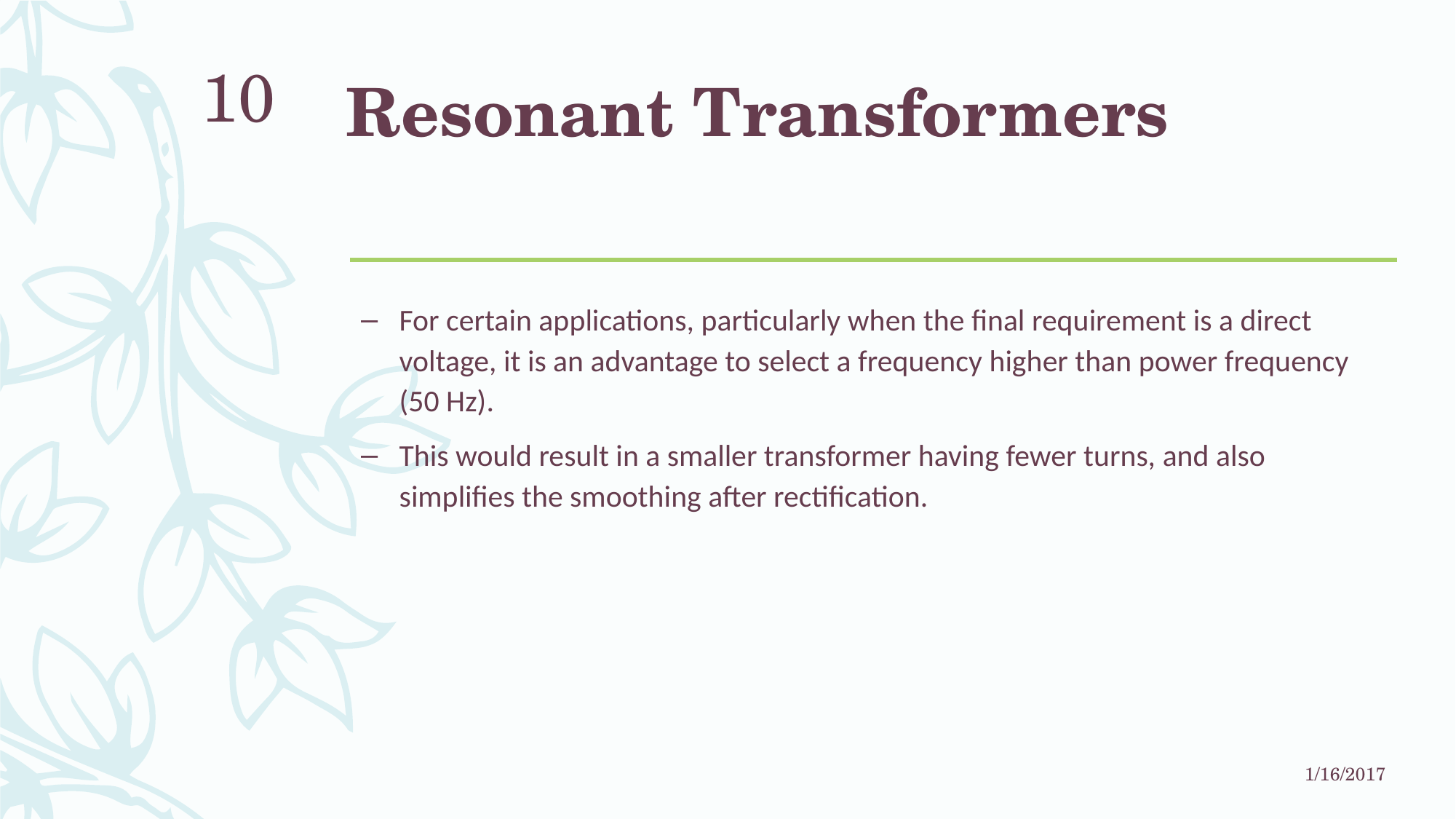

# Resonant Transformers
10
For certain applications, particularly when the final requirement is a direct voltage, it is an advantage to select a frequency higher than power frequency (50 Hz).
This would result in a smaller transformer having fewer turns, and also simplifies the smoothing after rectification.
1/16/2017